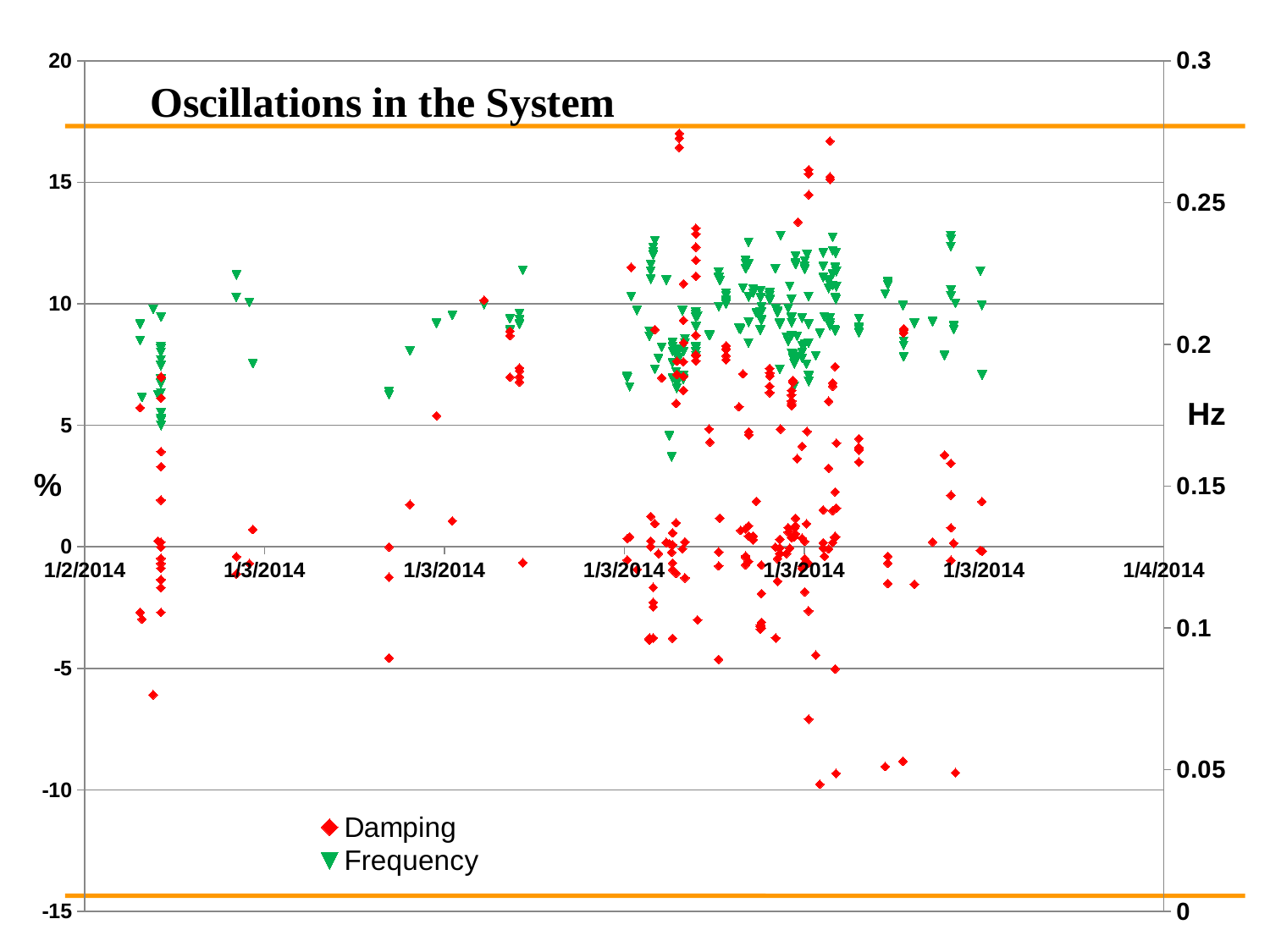

### Chart

| Category | Damping | Frequency |
|---|---|---|
Hz
%